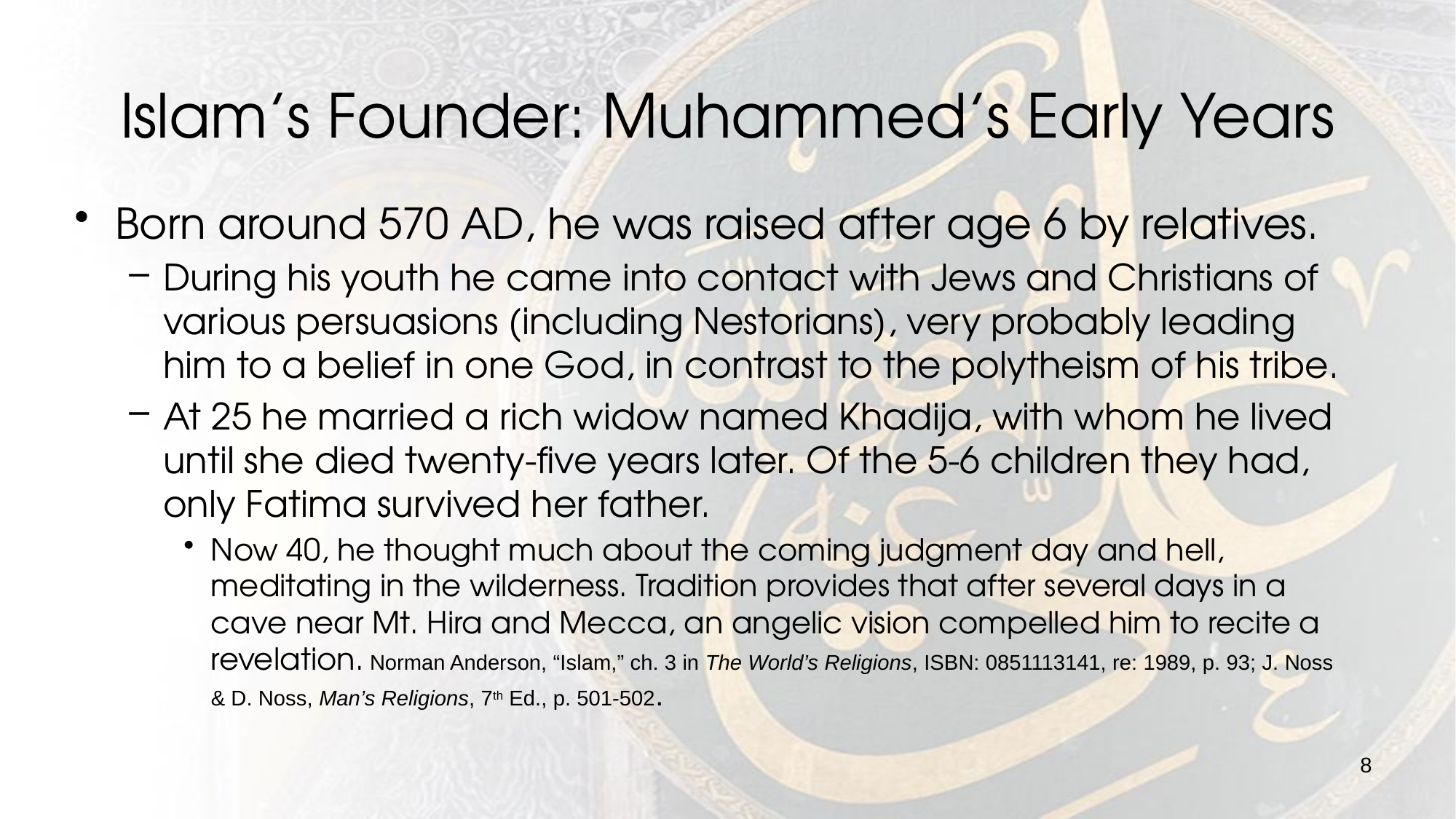

# Islam’s Founder: Muhammed’s Early Years
Born around 570 AD, he was raised after age 6 by relatives.
During his youth he came into contact with Jews and Christians of various persuasions (including Nestorians), very probably leading him to a belief in one God, in contrast to the polytheism of his tribe.
At 25 he married a rich widow named Khadija, with whom he lived until she died twenty-five years later. Of the 5-6 children they had, only Fatima survived her father.
Now 40, he thought much about the coming judgment day and hell, meditating in the wilderness. Tradition provides that after several days in a cave near Mt. Hira and Mecca, an angelic vision compelled him to recite a revelation. Norman Anderson, “Islam,” ch. 3 in The World’s Religions, ISBN: 0851113141, re: 1989, p. 93; J. Noss & D. Noss, Man’s Religions, 7th Ed., p. 501-502.
8